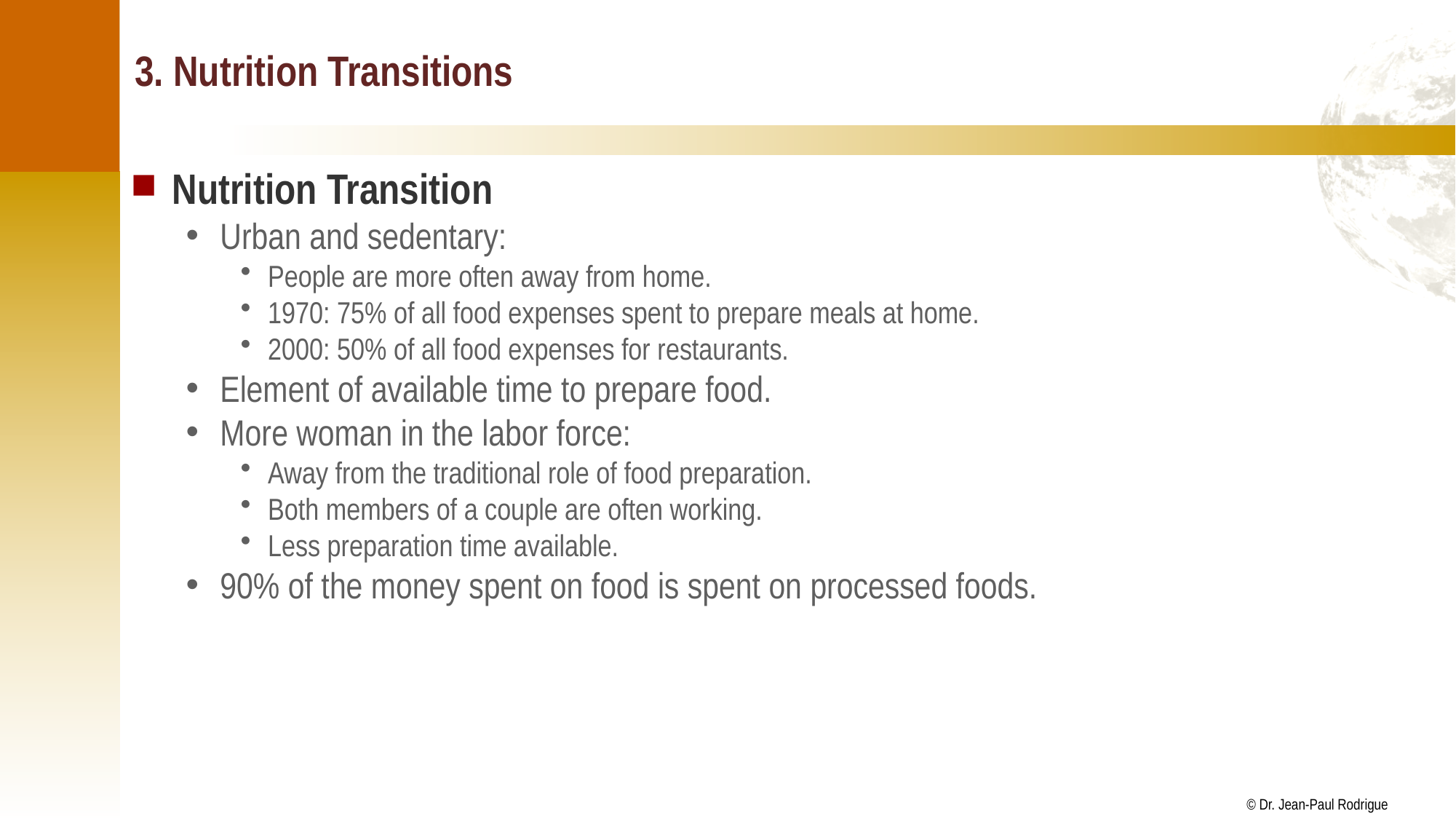

# 3. Nutrition Transitions
Nutrition Transition
Urban and sedentary:
People are more often away from home.
1970: 75% of all food expenses spent to prepare meals at home.
2000: 50% of all food expenses for restaurants.
Element of available time to prepare food.
More woman in the labor force:
Away from the traditional role of food preparation.
Both members of a couple are often working.
Less preparation time available.
90% of the money spent on food is spent on processed foods.